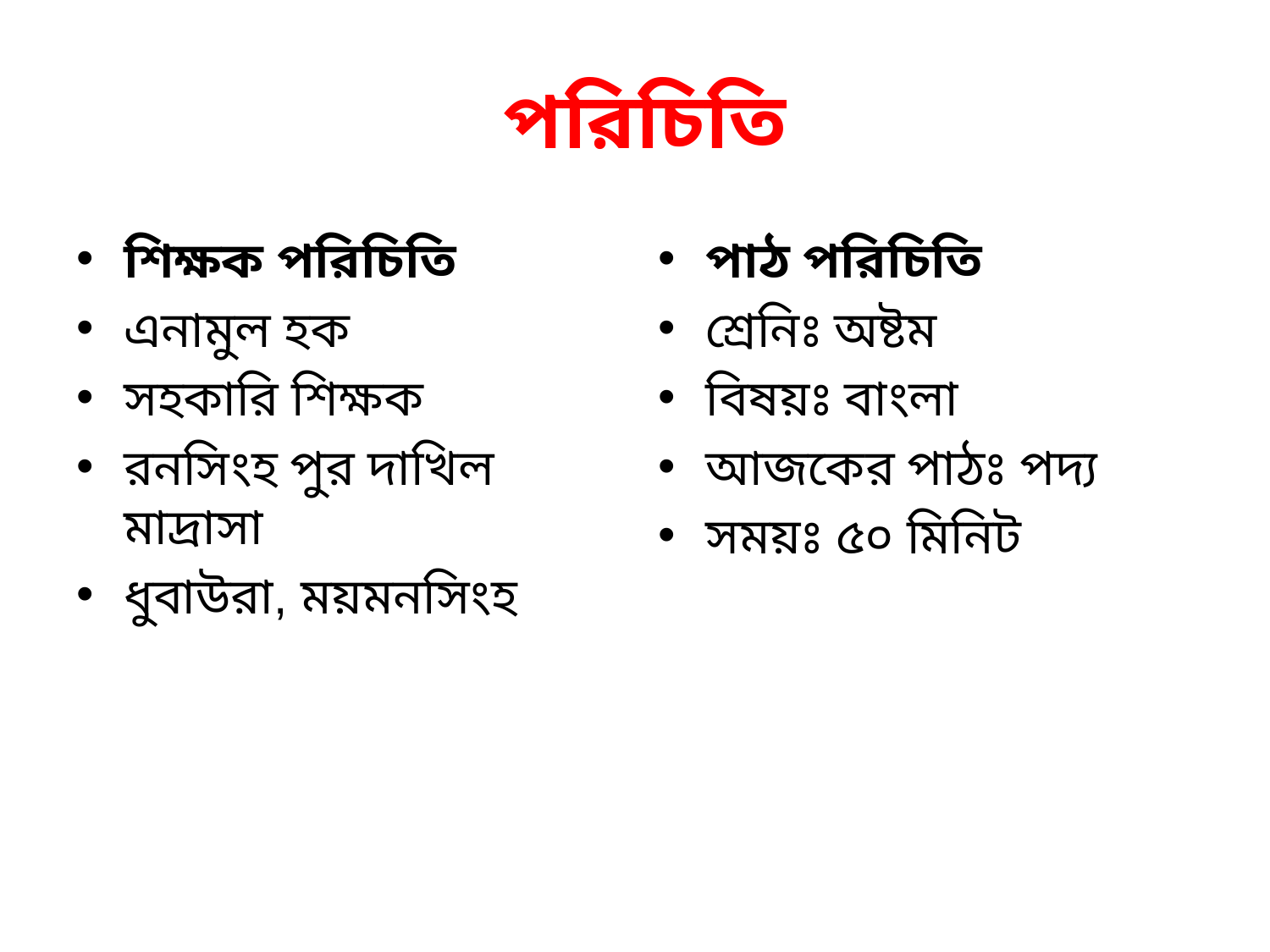

# পরিচিতি
শিক্ষক পরিচিতি
এনামুল হক
সহকারি শিক্ষক
রনসিংহ পুর দাখিল মাদ্রাসা
ধুবাউরা, ময়মনসিংহ

পাঠ পরিচিতি
শ্রেনিঃ অষ্টম
বিষয়ঃ বাংলা
আজকের পাঠঃ পদ্য
সময়ঃ ৫০ মিনিট